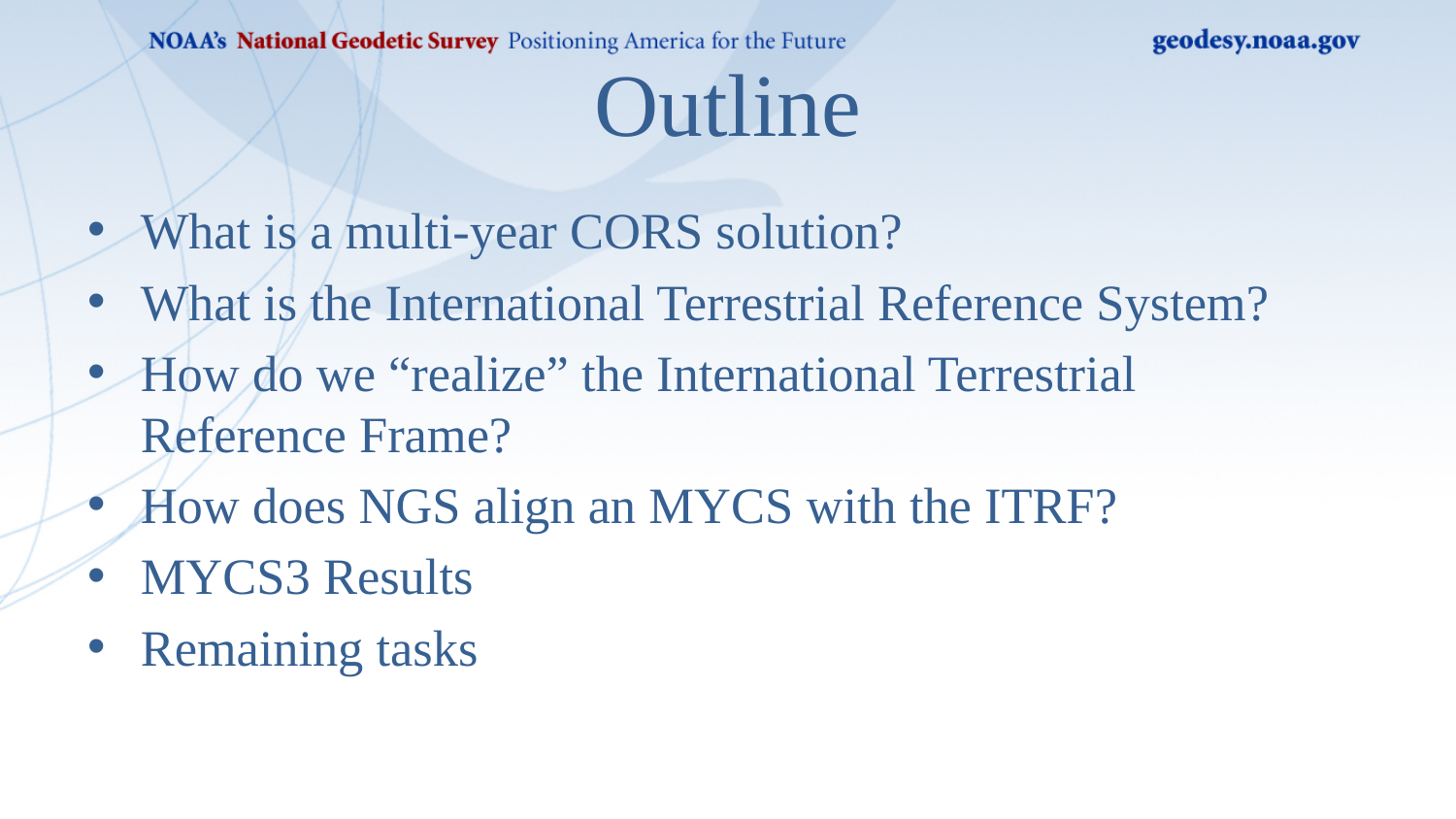

# Outline
What is a multi-year CORS solution?
What is the International Terrestrial Reference System?
How do we “realize” the International Terrestrial Reference Frame?
How does NGS align an MYCS with the ITRF?
MYCS3 Results
Remaining tasks